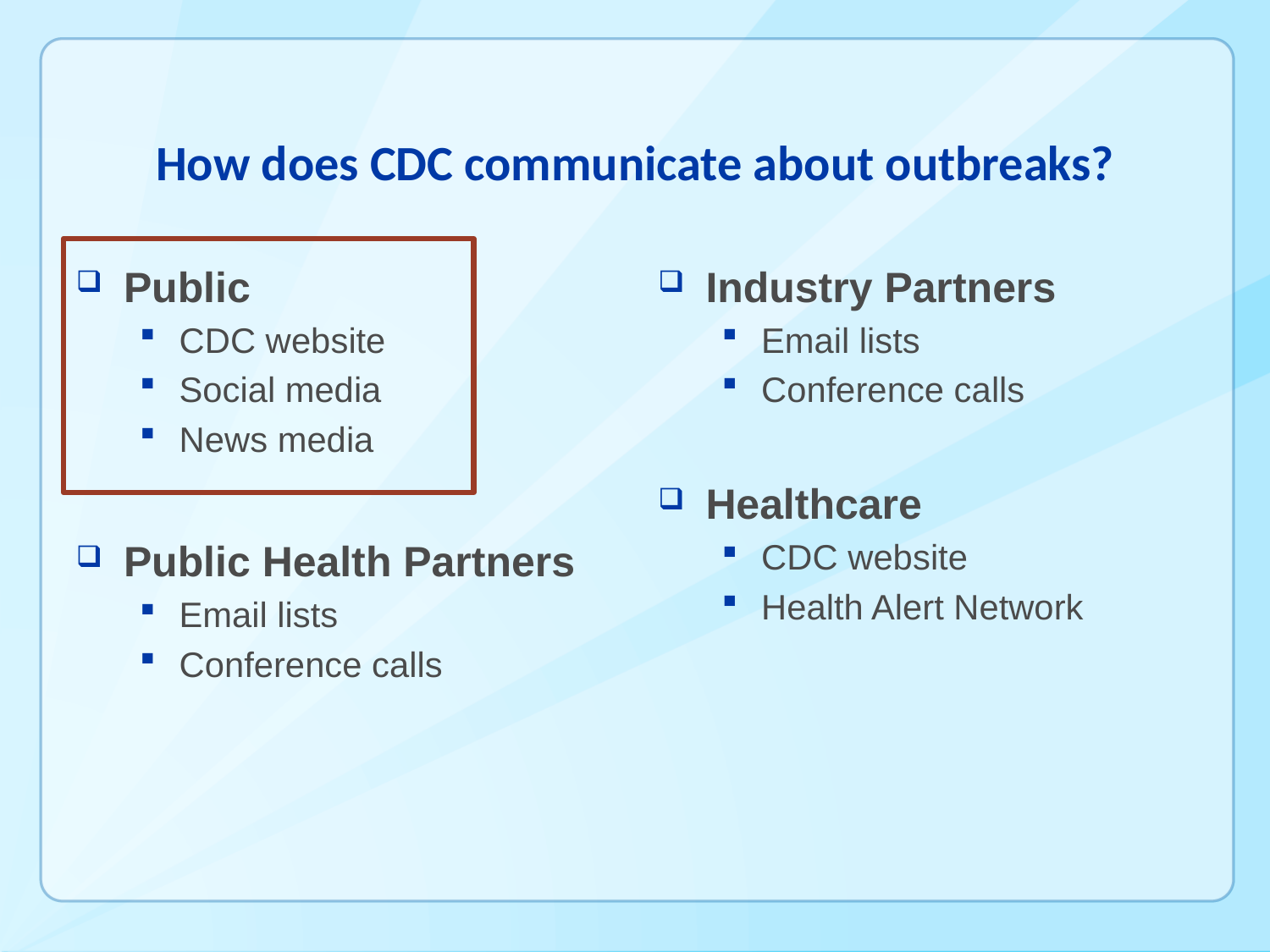

# How does CDC communicate about outbreaks?

Public
CDC website
Social media
News media

Public Health Partners
Email lists
Conference calls

Industry Partners
Email lists
Conference calls

Healthcare
CDC website
Health Alert Network